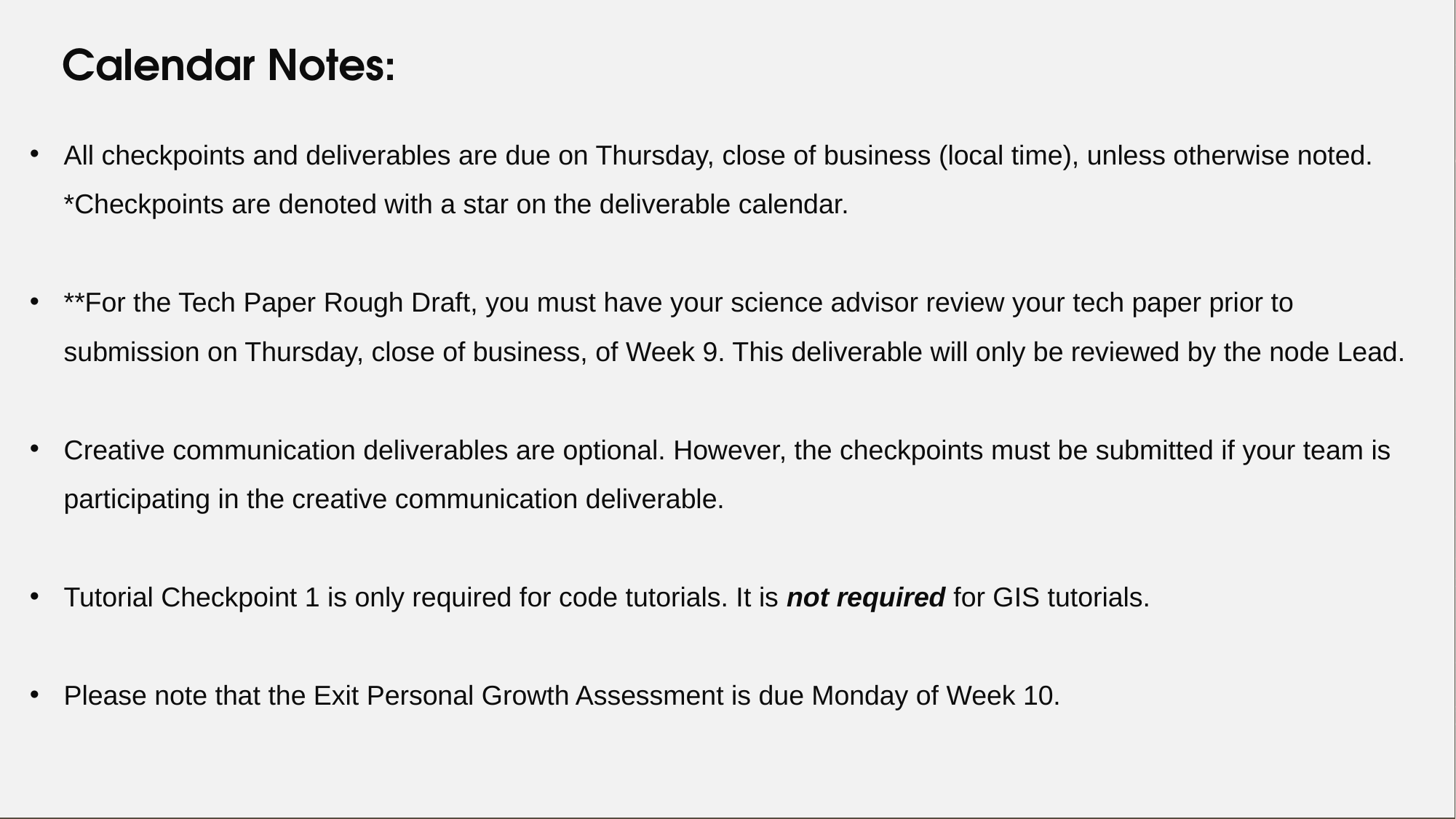

Calendar Notes:

All checkpoints and deliverables are due on Thursday, close of business (local time), unless otherwise noted. *Checkpoints are denoted with a star on the deliverable calendar.

**For the Tech Paper Rough Draft, you must have your science advisor review your tech paper prior to submission on Thursday, close of business, of Week 9. This deliverable will only be reviewed by the node Lead.

Creative communication deliverables are optional. However, the checkpoints must be submitted if your team is participating in the creative communication deliverable.

Tutorial Checkpoint 1 is only required for code tutorials. It is not required for GIS tutorials.

Please note that the Exit Personal Growth Assessment is due Monday of Week 10.